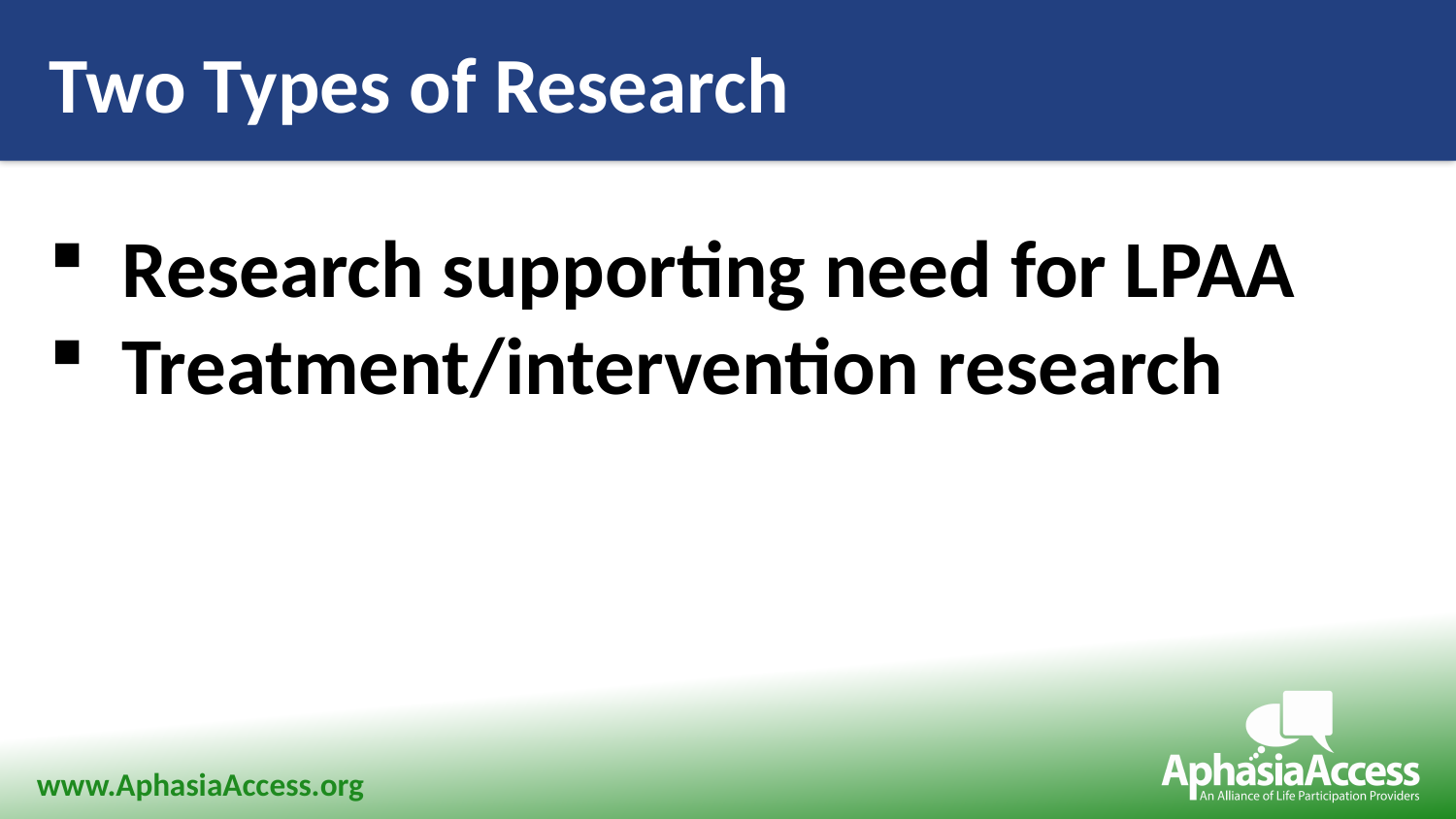

Two Types of Research
Research supporting need for LPAA
Treatment/intervention research